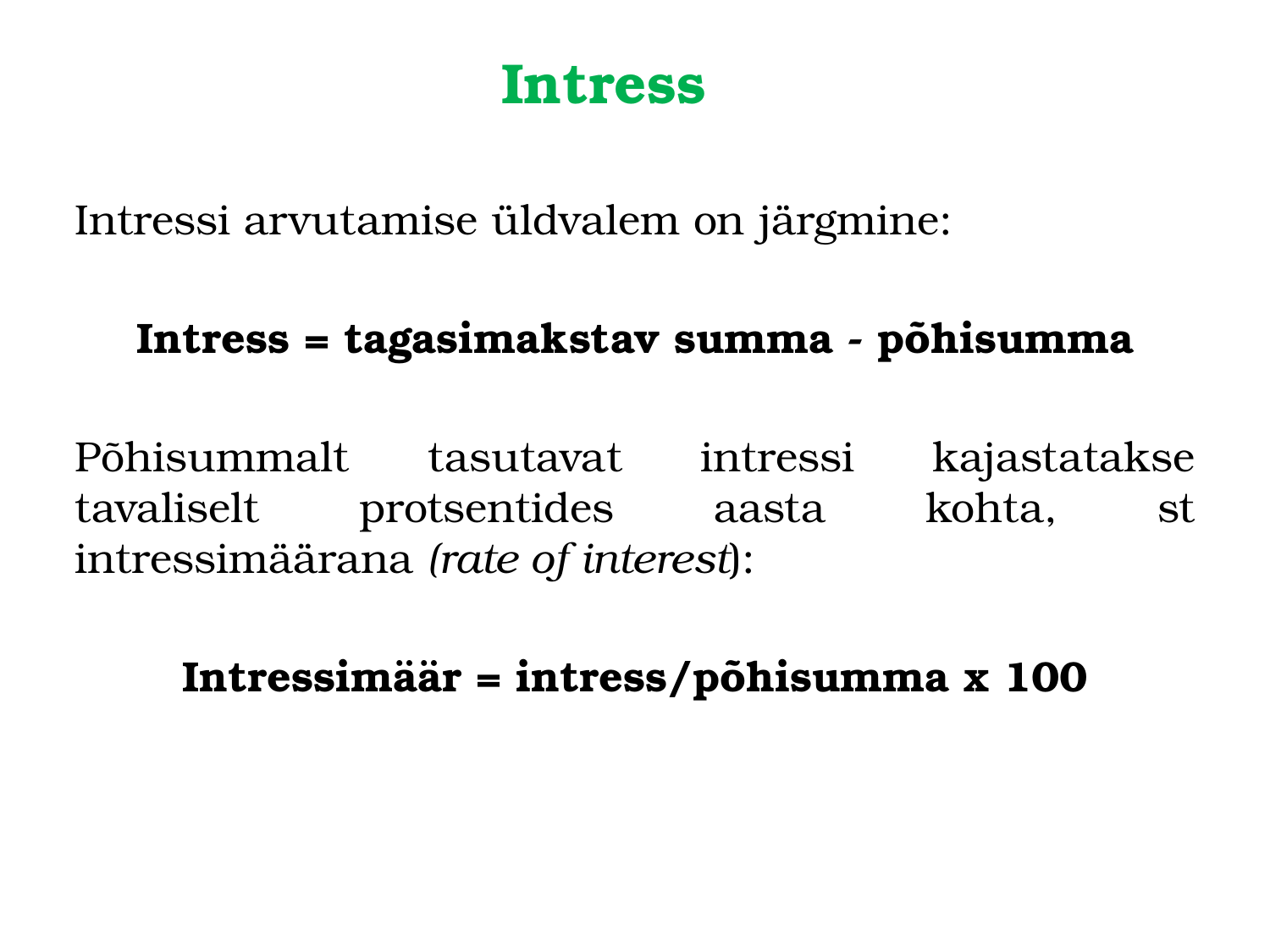

# Intress
	Intressi arvutamise üldvalem on järgmine:

	Intress = tagasimakstav summa - põhisumma

	Põhisummalt tasutavat intressi kajastatakse tavaliselt protsentides aasta kohta, st intressimäärana (rate of interest):

	Intressimäär = intress/põhisumma x 100